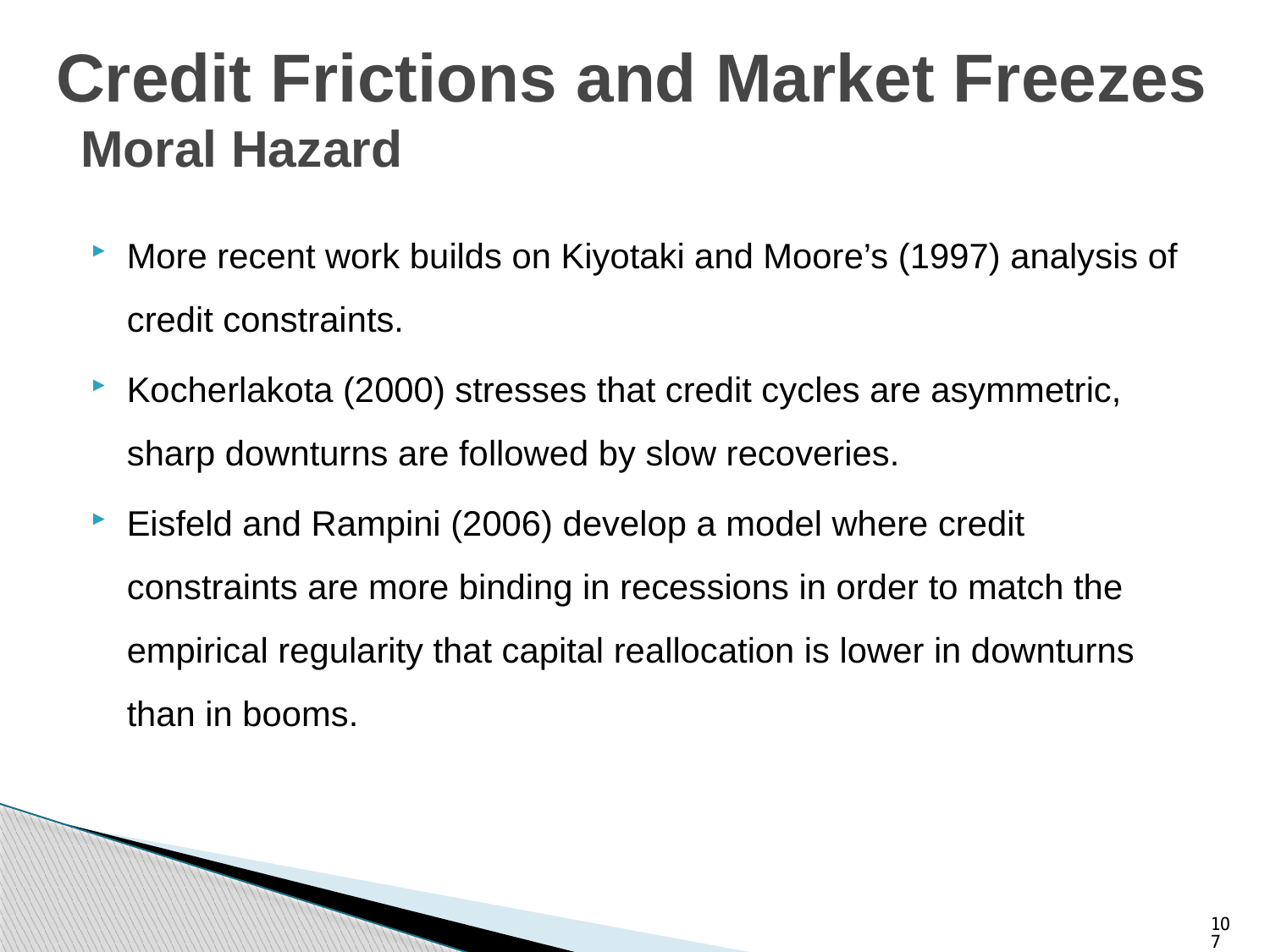

# Credit Frictions and Market Freezes Moral Hazard
More recent work builds on Kiyotaki and Moore’s (1997) analysis of credit constraints.
Kocherlakota (2000) stresses that credit cycles are asymmetric, sharp downturns are followed by slow recoveries.
Eisfeld and Rampini (2006) develop a model where credit constraints are more binding in recessions in order to match the empirical regularity that capital reallocation is lower in downturns than in booms.
107